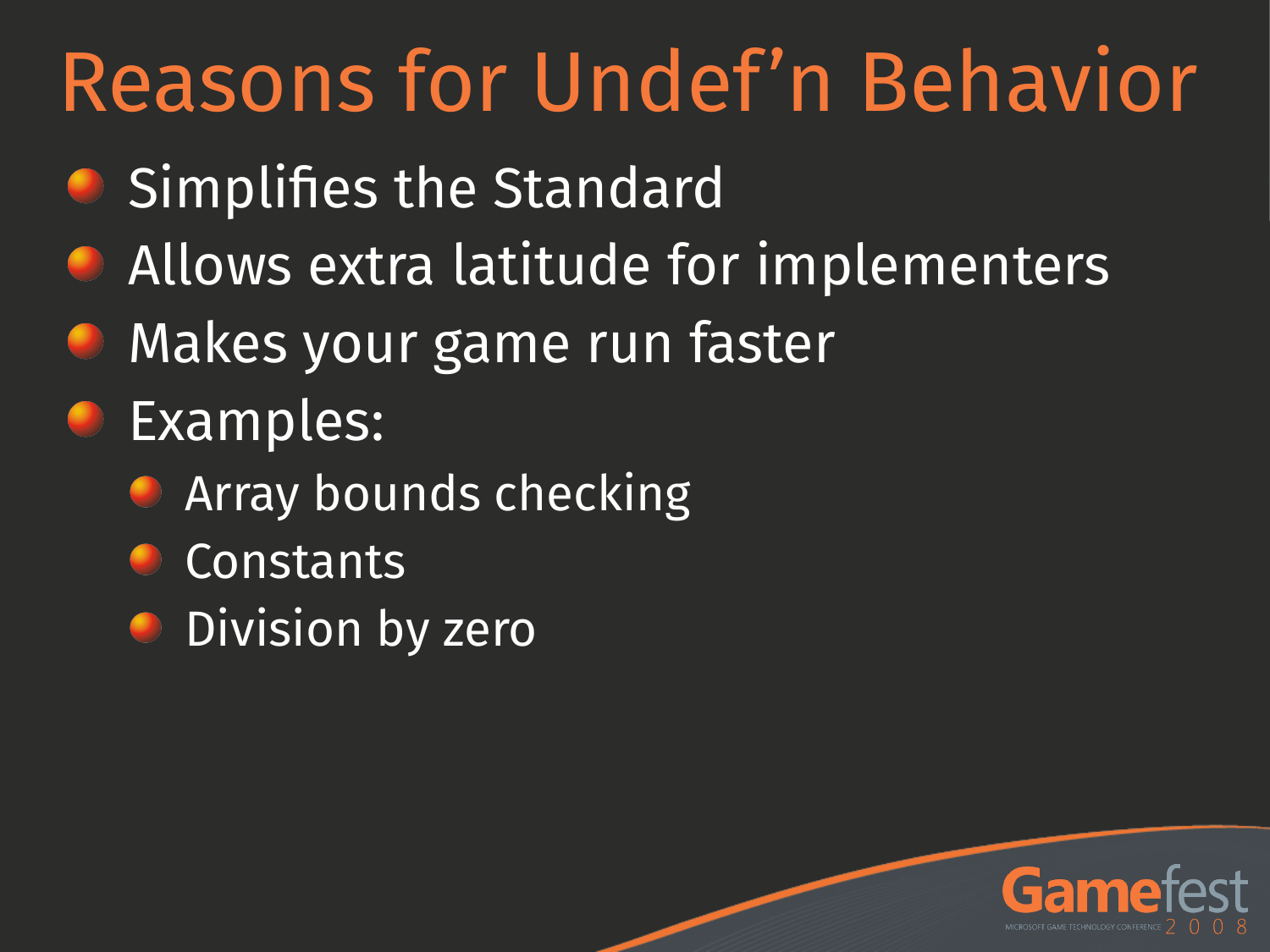

# Reasons for Undef’n Behavior
Simplifies the Standard
Allows extra latitude for implementers
Makes your game run faster
Examples:
Array bounds checking
Constants
Division by zero